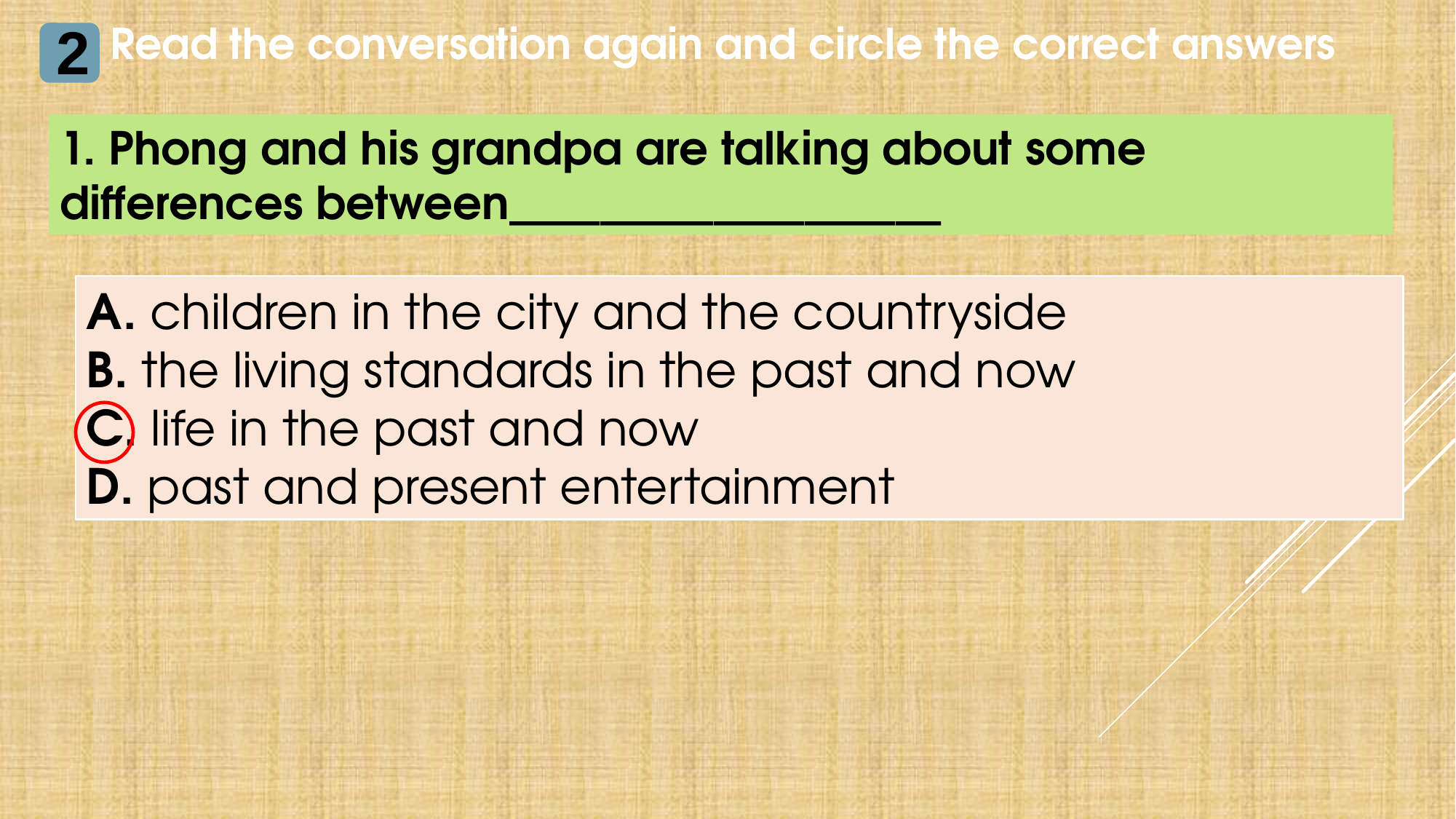

2
Read the conversation again and circle the correct answers

1. Phong and his grandpa are talking about some differences between___________________
A. children in the city and the countryside
B. the living standards in the past and now
C. life in the past and now
D. past and present entertainment